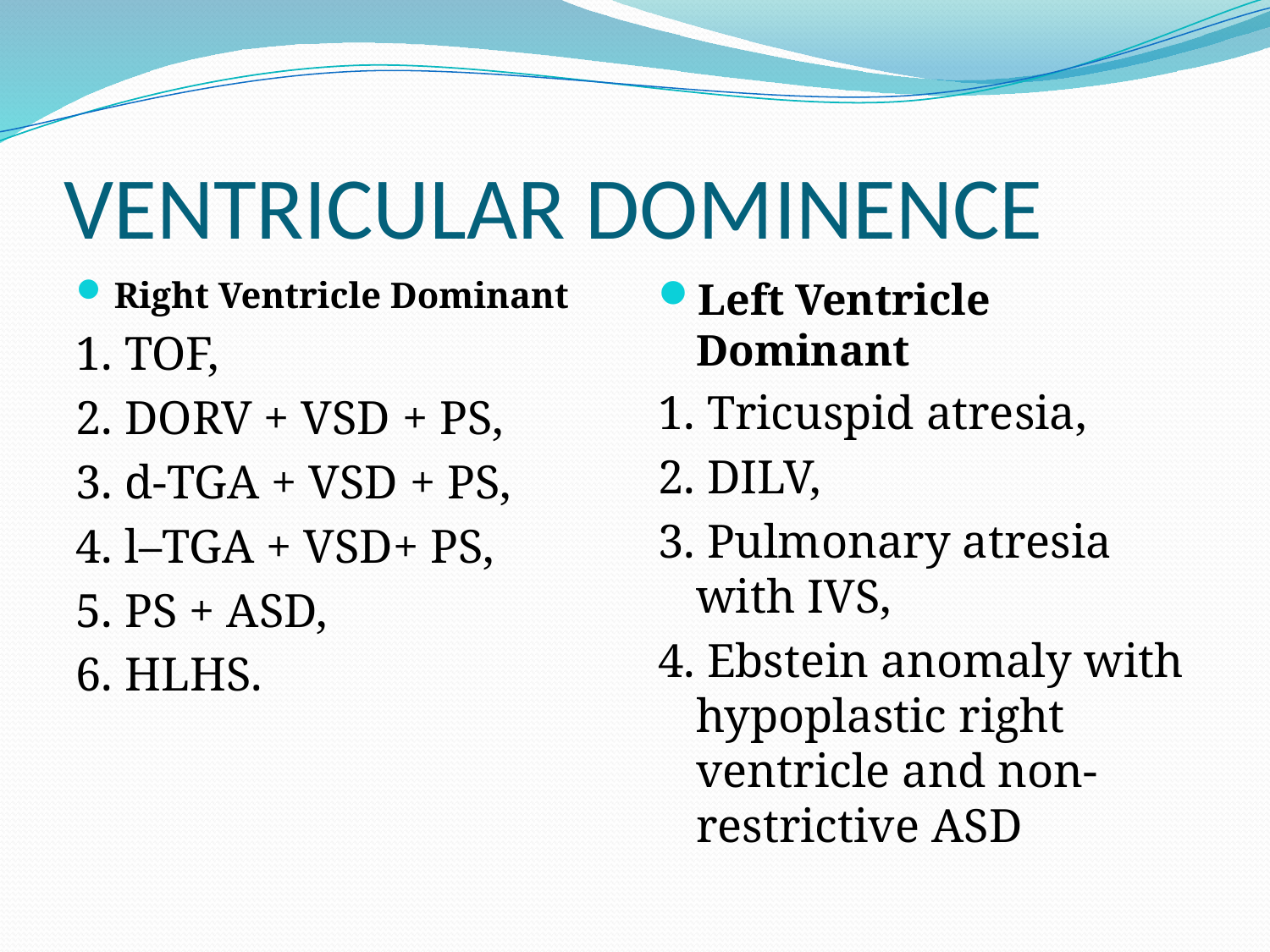

# VENTRICULAR DOMINENCE
Right Ventricle Dominant
1. TOF,
2. DORV + VSD + PS,
3. d-TGA + VSD + PS,
4. l–TGA + VSD+ PS,
5. PS + ASD,
6. HLHS.

Left Ventricle Dominant
1. Tricuspid atresia,
2. DILV,
3. Pulmonary atresia with IVS,
4. Ebstein anomaly with hypoplastic right ventricle and non-restrictive ASD